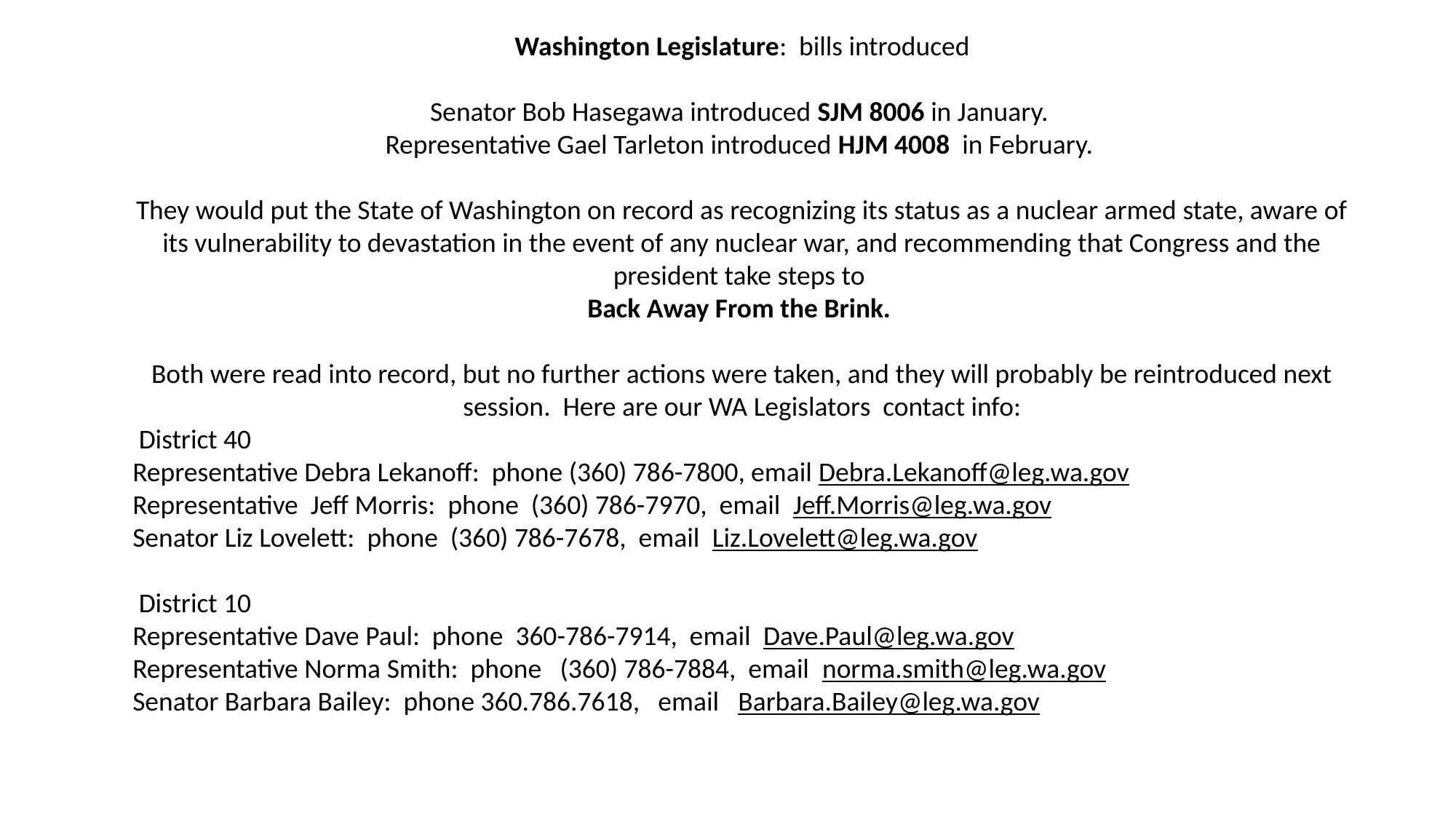

Washington Legislature:  bills introduced
Senator Bob Hasegawa introduced SJM 8006 in January. 
Representative Gael Tarleton introduced HJM 4008  in February.

They would put the State of Washington on record as recognizing its status as a nuclear armed state, aware of its vulnerability to devastation in the event of any nuclear war, and recommending that Congress and the president take steps to
Back Away From the Brink.

Both were read into record, but no further actions were taken, and they will probably be reintroduced next session.  Here are our WA Legislators  contact info:
 District 40
Representative Debra Lekanoff:  phone (360) 786-7800, email Debra.Lekanoff@leg.wa.gov
Representative  Jeff Morris:  phone  (360) 786-7970,  email  Jeff.Morris@leg.wa.gov
Senator Liz Lovelett:  phone  (360) 786-7678,  email  Liz.Lovelett@leg.wa.gov

 District 10
Representative Dave Paul:  phone  360-786-7914,  email  Dave.Paul@leg.wa.gov
Representative Norma Smith:  phone   (360) 786-7884,  email  norma.smith@leg.wa.gov
Senator Barbara Bailey:  phone 360.786.7618,   email   Barbara.Bailey@leg.wa.gov